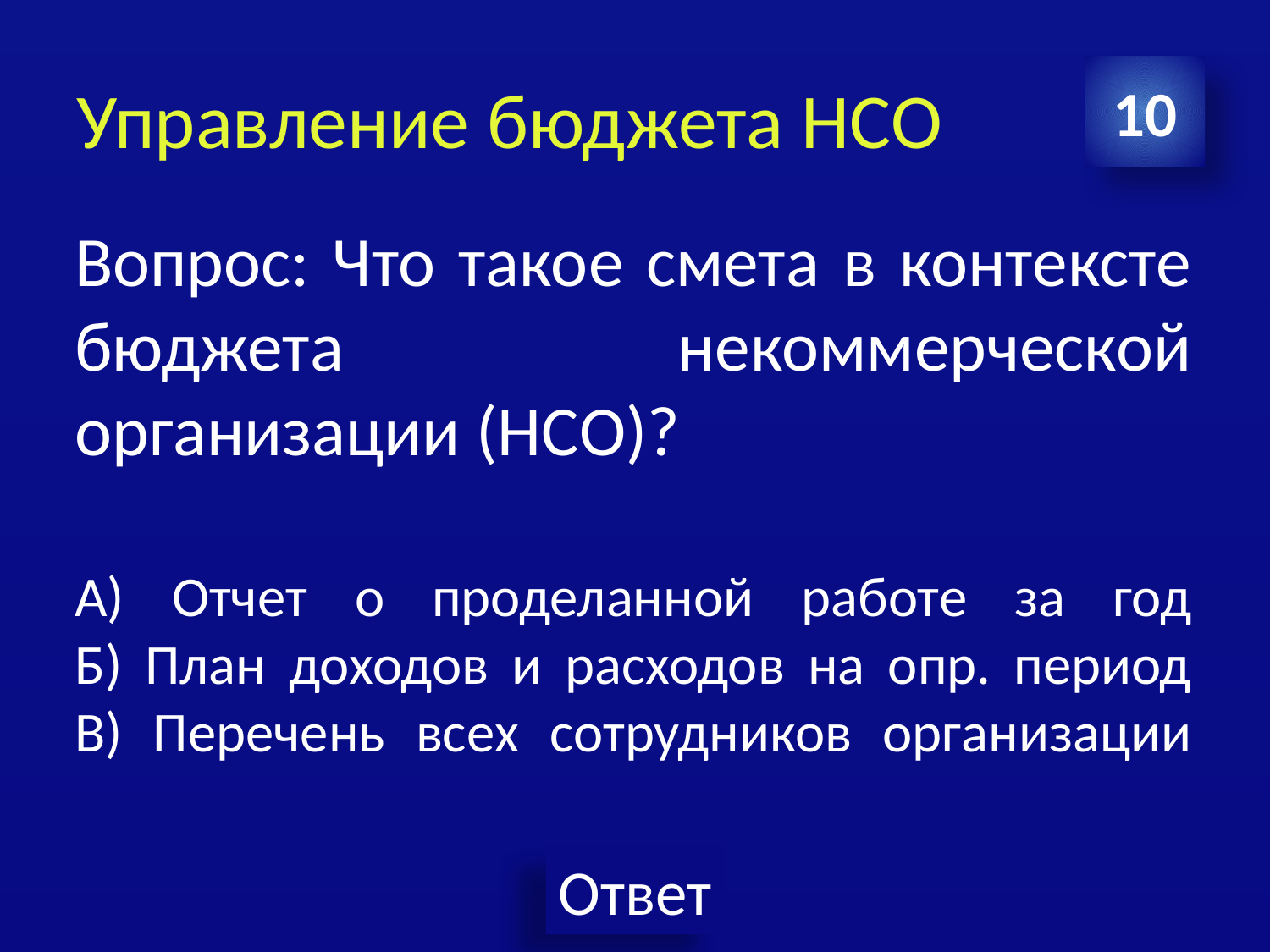

# Управление бюджета НСО
10
Вопрос: Что такое смета в контексте бюджета некоммерческой организации (НСО)?

A) Отчет о проделанной работе за год
Б) План доходов и расходов на опр. период
В) Перечень всех сотрудников организации